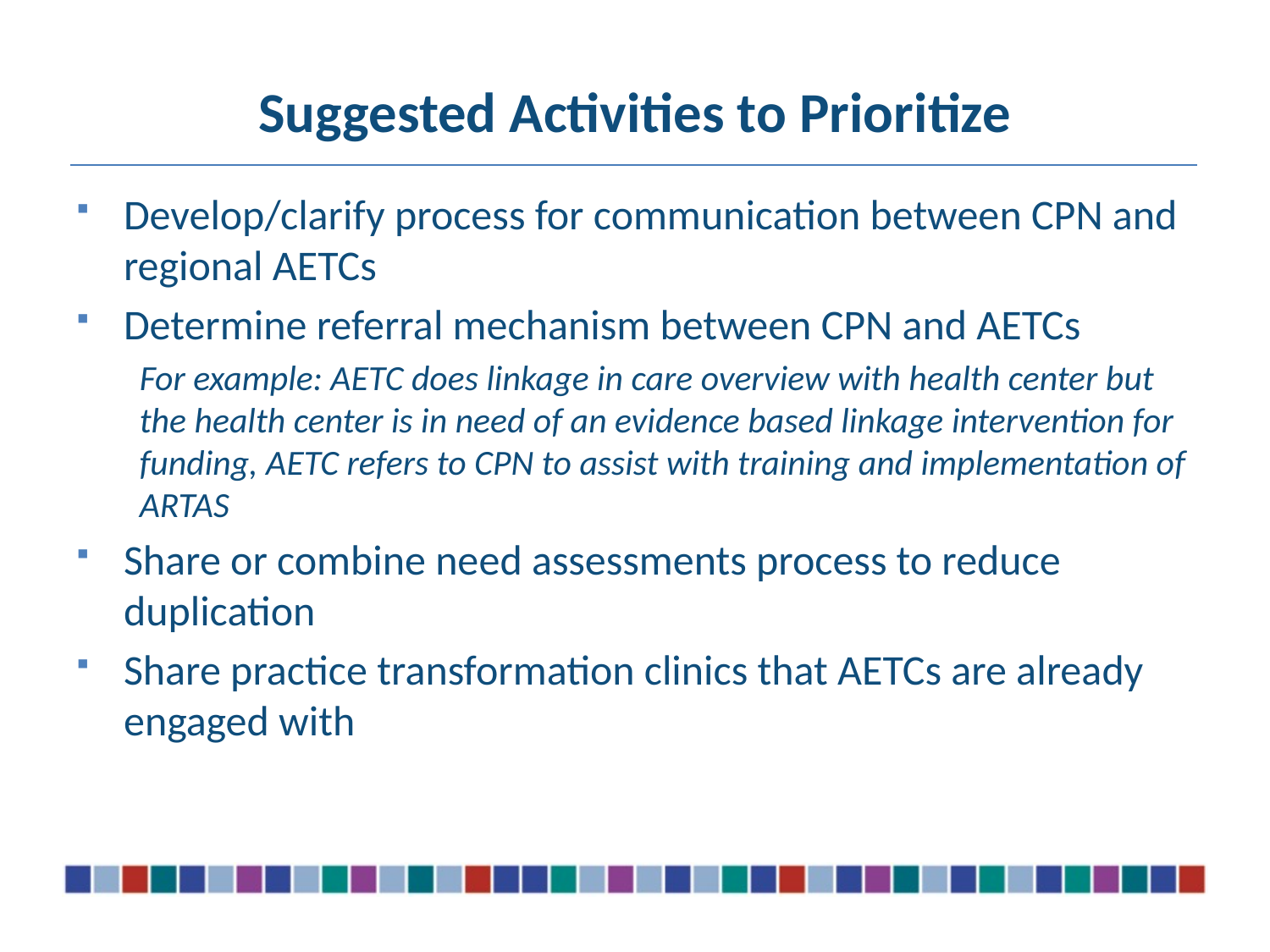

# Suggested Activities to Prioritize
Develop/clarify process for communication between CPN and regional AETCs
Determine referral mechanism between CPN and AETCs
For example: AETC does linkage in care overview with health center but the health center is in need of an evidence based linkage intervention for funding, AETC refers to CPN to assist with training and implementation of ARTAS
Share or combine need assessments process to reduce duplication
Share practice transformation clinics that AETCs are already engaged with